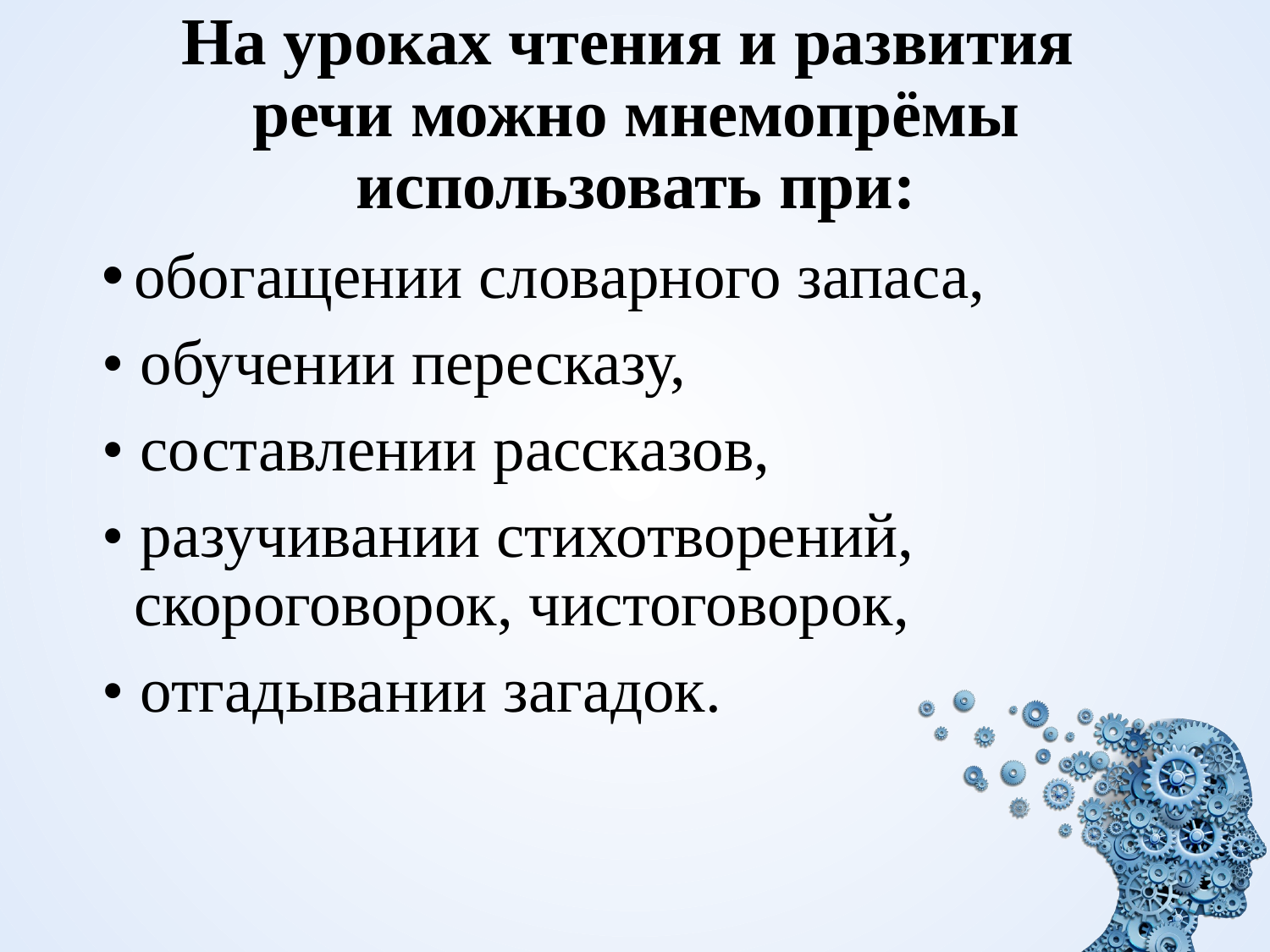

# На уроках чтения и развития  речи можно мнемопрёмы использовать при:
обогащении словарного запаса,
• обучении пересказу,
• составлении рассказов,
• разучивании стихотворений, 
скороговорок, чистоговорок,
• отгадывании загадок.